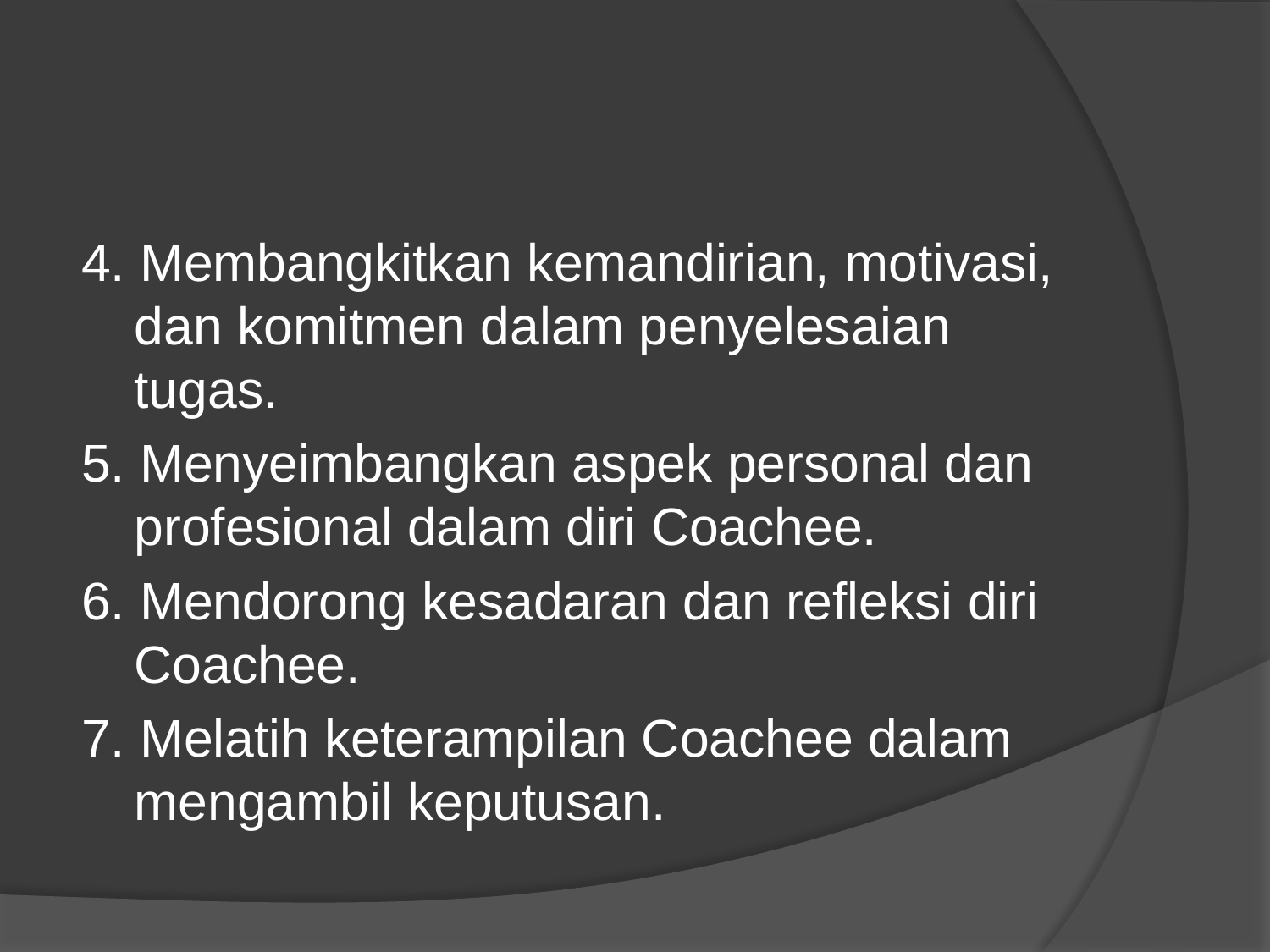

#
4. Membangkitkan kemandirian, motivasi, dan komitmen dalam penyelesaian tugas.
5. Menyeimbangkan aspek personal dan profesional dalam diri Coachee.
6. Mendorong kesadaran dan refleksi diri Coachee.
7. Melatih keterampilan Coachee dalam mengambil keputusan.